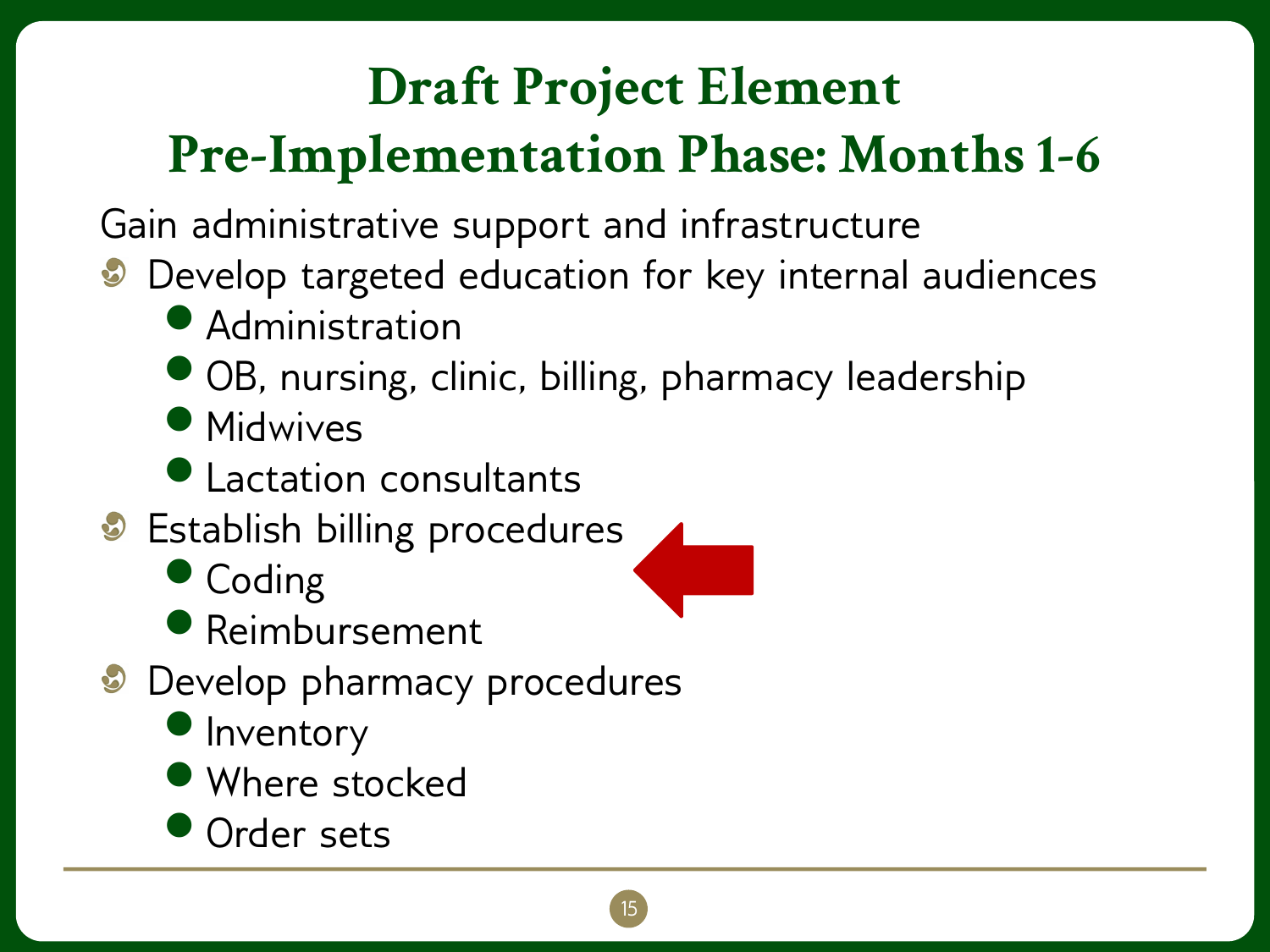

# Draft Project Element Pre-Implementation Phase: Months 1-6
Gain administrative support and infrastructure
Develop targeted education for key internal audiences
Administration
OB, nursing, clinic, billing, pharmacy leadership
Midwives
Lactation consultants
Establish billing procedures
Coding
Reimbursement
Develop pharmacy procedures
Inventory
Where stocked
Order sets

15